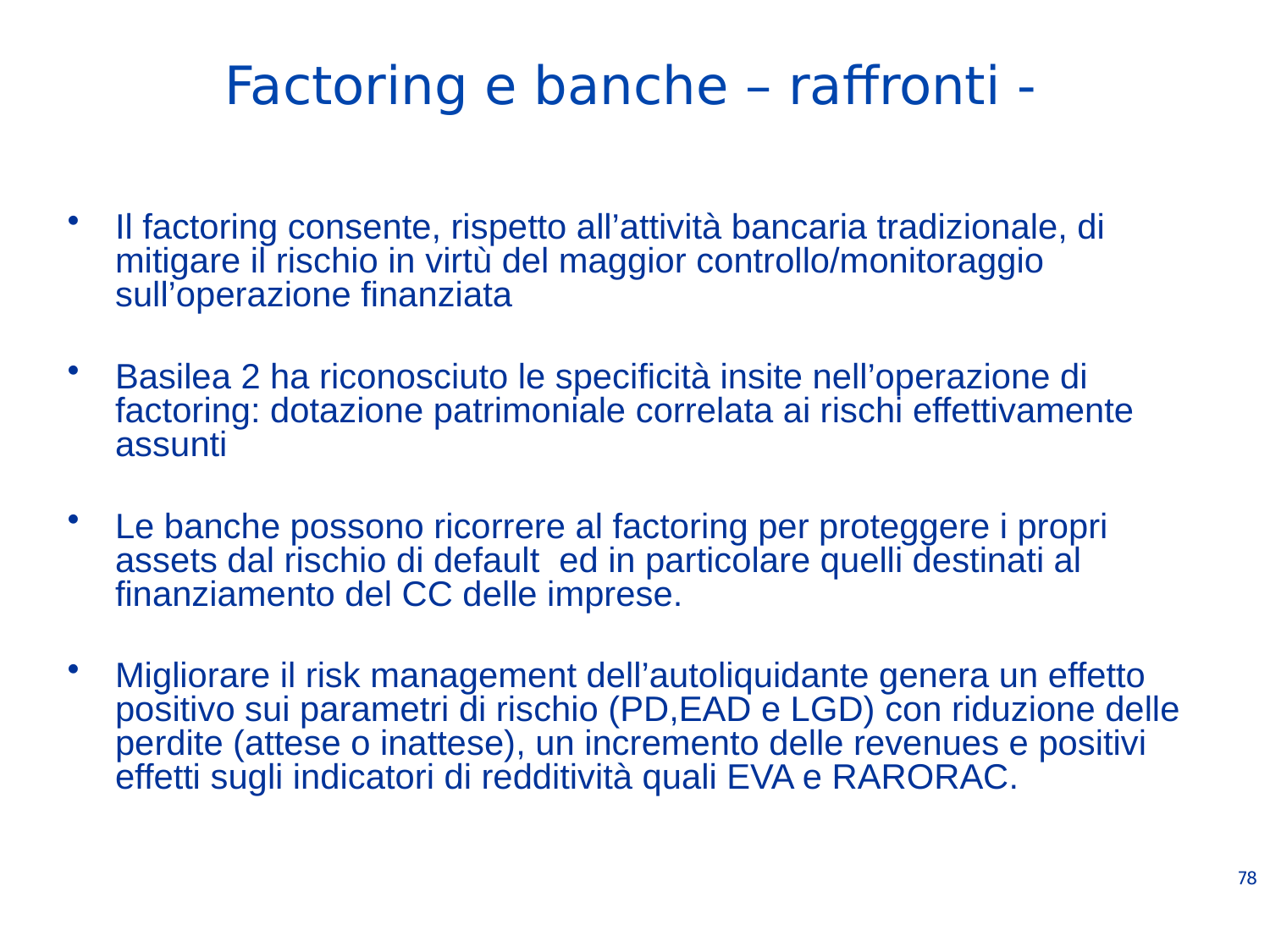

Factoring e banche – raffronti -
Il factoring consente, rispetto all’attività bancaria tradizionale, di mitigare il rischio in virtù del maggior controllo/monitoraggio sull’operazione finanziata

Basilea 2 ha riconosciuto le specificità insite nell’operazione di factoring: dotazione patrimoniale correlata ai rischi effettivamente assunti

Le banche possono ricorrere al factoring per proteggere i propri assets dal rischio di default  ed in particolare quelli destinati al finanziamento del CC delle imprese.

Migliorare il risk management dell’autoliquidante genera un effetto positivo sui parametri di rischio (PD,EAD e LGD) con riduzione delle perdite (attese o inattese), un incremento delle revenues e positivi effetti sugli indicatori di redditività quali EVA e RARORAC.
78